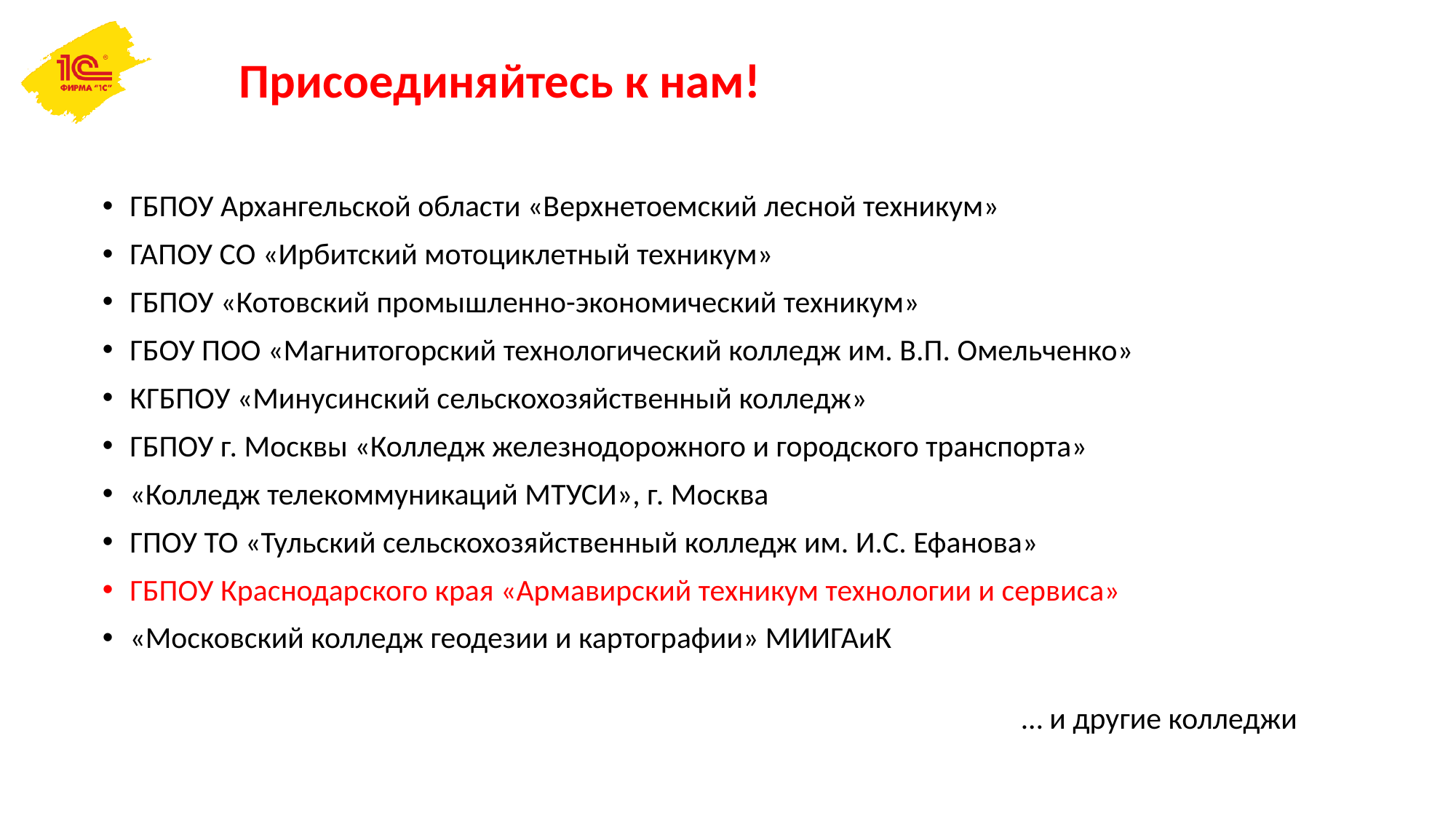

# Присоединяйтесь к нам!
ГБПОУ Архангельской области «Верхнетоемский лесной техникум»
ГАПОУ СО «Ирбитский мотоциклетный техникум»
ГБПОУ «Котовский промышленно-экономический техникум»
ГБОУ ПОО «Магнитогорский технологический колледж им. В.П. Омельченко»
КГБПОУ «Минусинский сельскохозяйственный колледж»
ГБПОУ г. Москвы «Колледж железнодорожного и городского транспорта»
«Колледж телекоммуникаций МТУСИ», г. Москва
ГПОУ ТО «Тульский сельскохозяйственный колледж им. И.С. Ефанова»
ГБПОУ Краснодарского края «Армавирский техникум технологии и сервиса»
«Московский колледж геодезии и картографии» МИИГАиК
… и другие колледжи
9